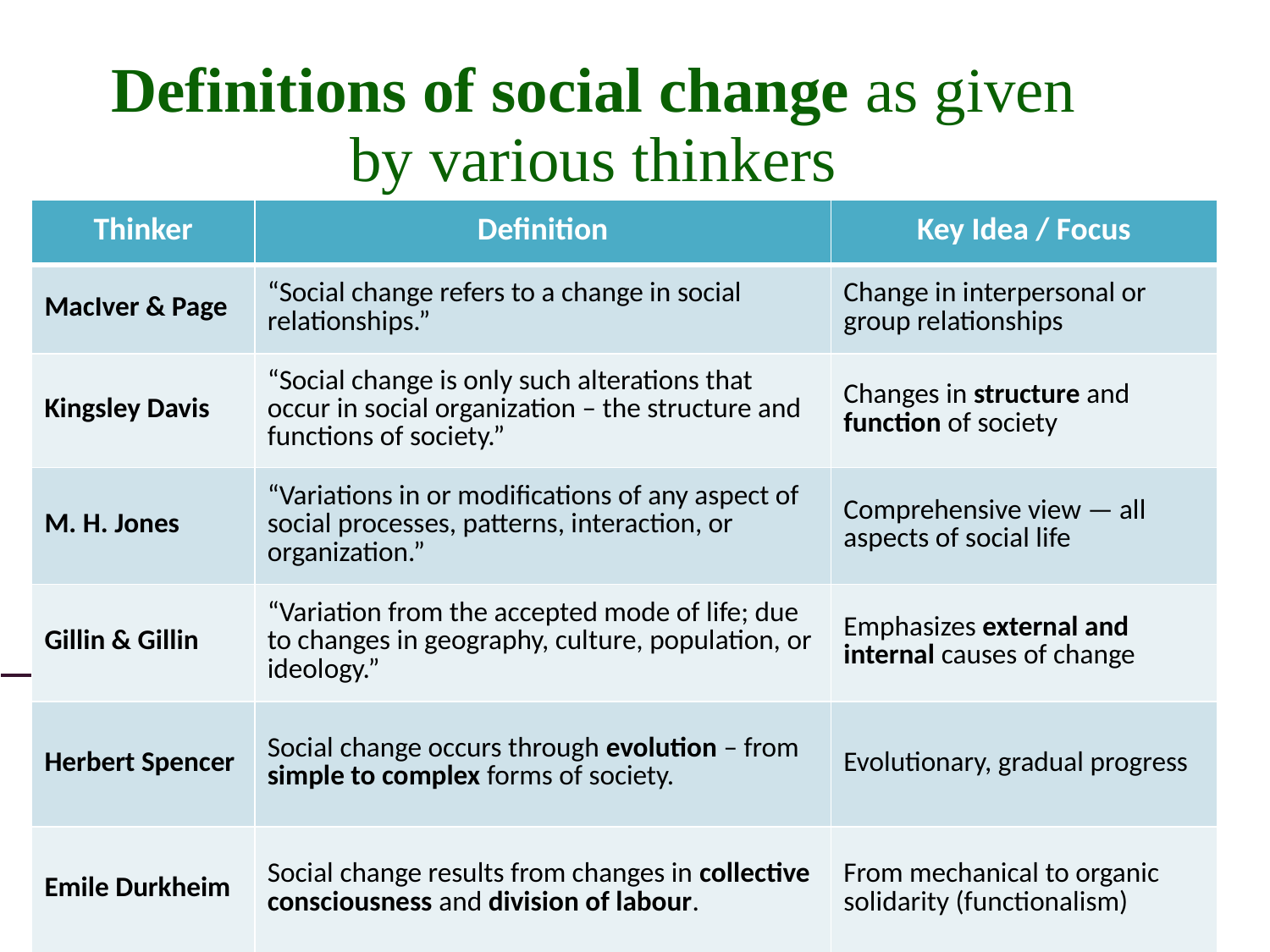

# Definitions of social change as given by various thinkers
| Thinker | Definition | Key Idea / Focus |
| --- | --- | --- |
| MacIver & Page | “Social change refers to a change in social relationships.” | Change in interpersonal or group relationships |
| Kingsley Davis | “Social change is only such alterations that occur in social organization – the structure and functions of society.” | Changes in structure and function of society |
| M. H. Jones | “Variations in or modifications of any aspect of social processes, patterns, interaction, or organization.” | Comprehensive view — all aspects of social life |
| Gillin & Gillin | “Variation from the accepted mode of life; due to changes in geography, culture, population, or ideology.” | Emphasizes external and internal causes of change |
| Herbert Spencer | Social change occurs through evolution – from simple to complex forms of society. | Evolutionary, gradual progress |
| Emile Durkheim | Social change results from changes in collective consciousness and division of labour. | From mechanical to organic solidarity (functionalism) |